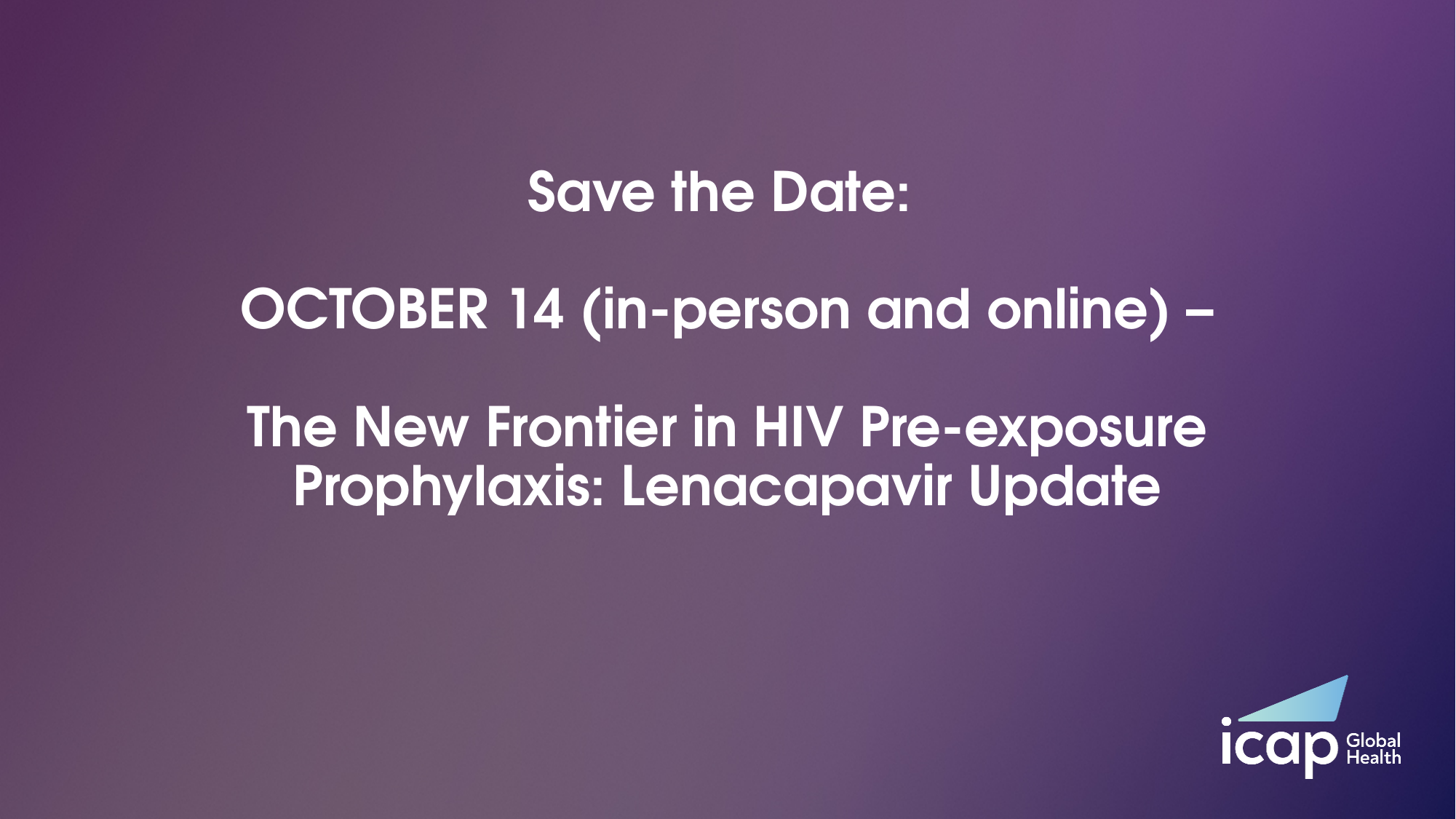

# Save the Date: OCTOBER 14 (in-person and online) – The New Frontier in HIV Pre-exposure Prophylaxis: Lenacapavir Update